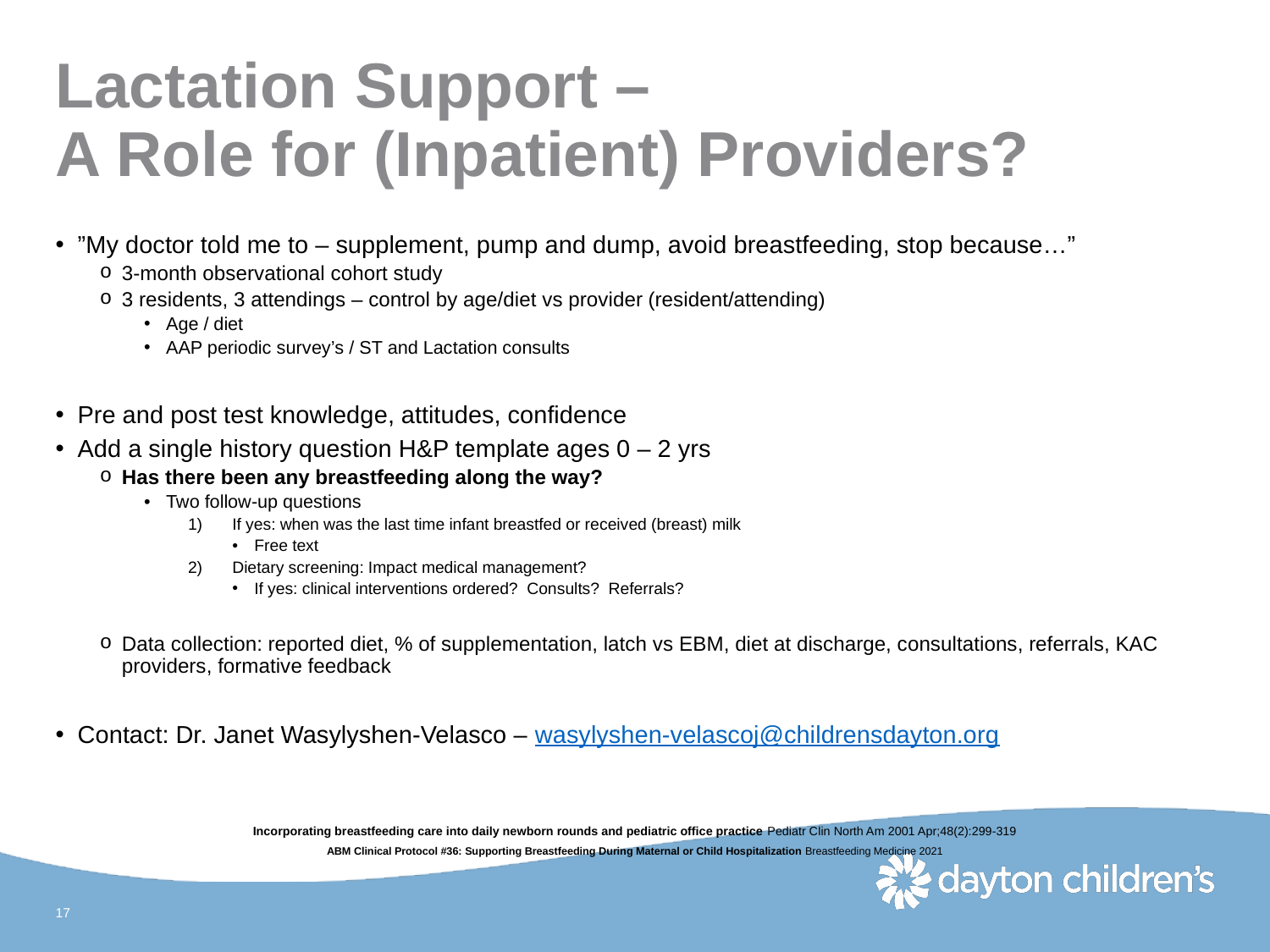

# Lactation Support – A Role for (Inpatient) Providers?
”My doctor told me to – supplement, pump and dump, avoid breastfeeding, stop because…”
3-month observational cohort study
3 residents, 3 attendings – control by age/diet vs provider (resident/attending)
Age / diet
AAP periodic survey’s / ST and Lactation consults

Pre and post test knowledge, attitudes, confidence
Add a single history question H&P template ages 0 – 2 yrs
Has there been any breastfeeding along the way?
Two follow-up questions
If yes: when was the last time infant breastfed or received (breast) milk
Free text
Dietary screening: Impact medical management?
If yes: clinical interventions ordered?  Consults?  Referrals?

Data collection: reported diet, % of supplementation, latch vs EBM, diet at discharge, consultations, referrals, KAC providers, formative feedback

Contact: Dr. Janet Wasylyshen-Velasco – wasylyshen-velascoj@childrensdayton.org

Incorporating breastfeeding care into daily newborn rounds and pediatric office practice Pediatr Clin North Am 2001 Apr;48(2):299-319
ABM Clinical Protocol #36: Supporting Breastfeeding During Maternal or Child Hospitalization Breastfeeding Medicine 2021

17